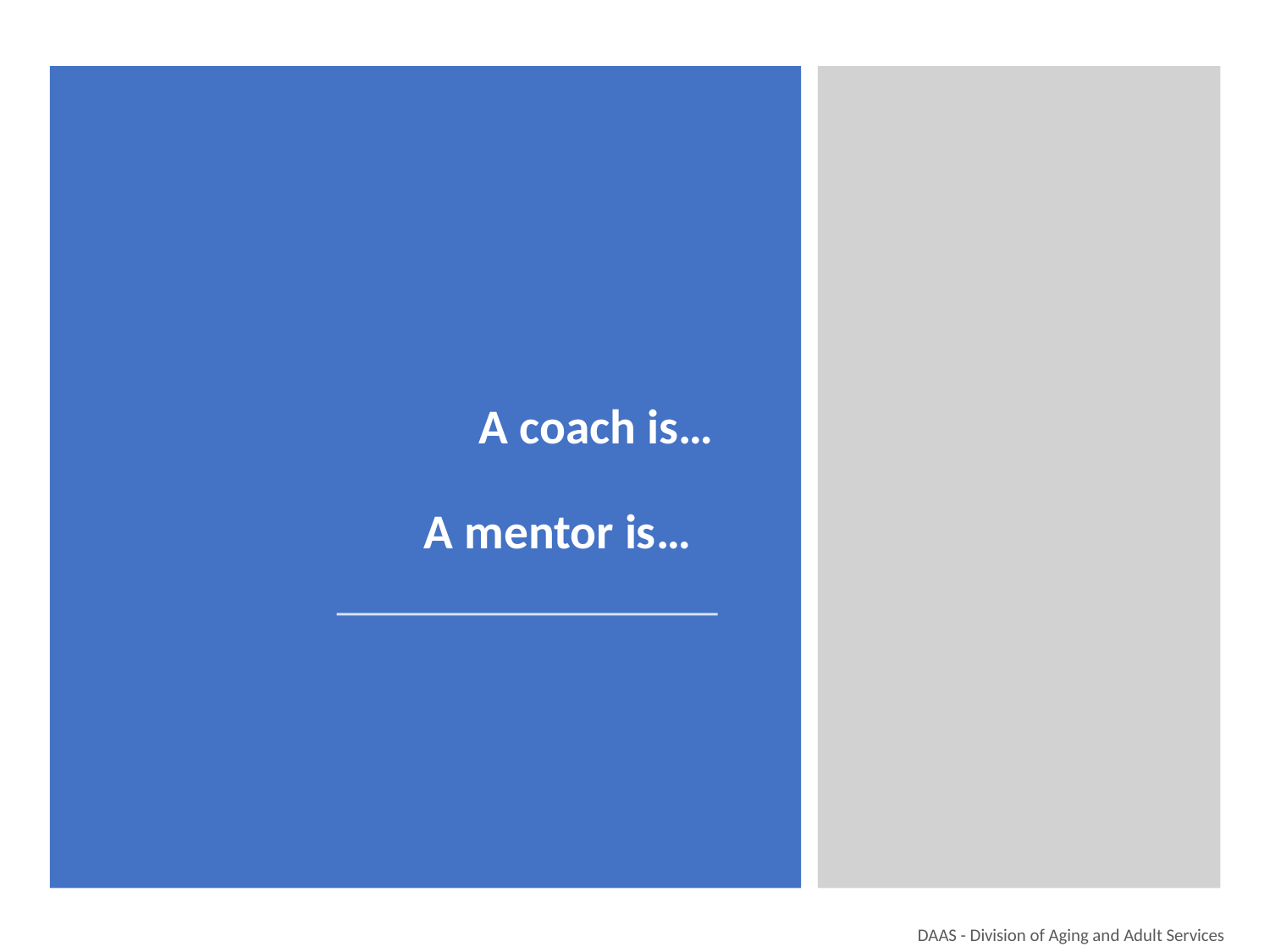

# A coach is… A mentor is…

   DAAS - Division of Aging and Adult Services